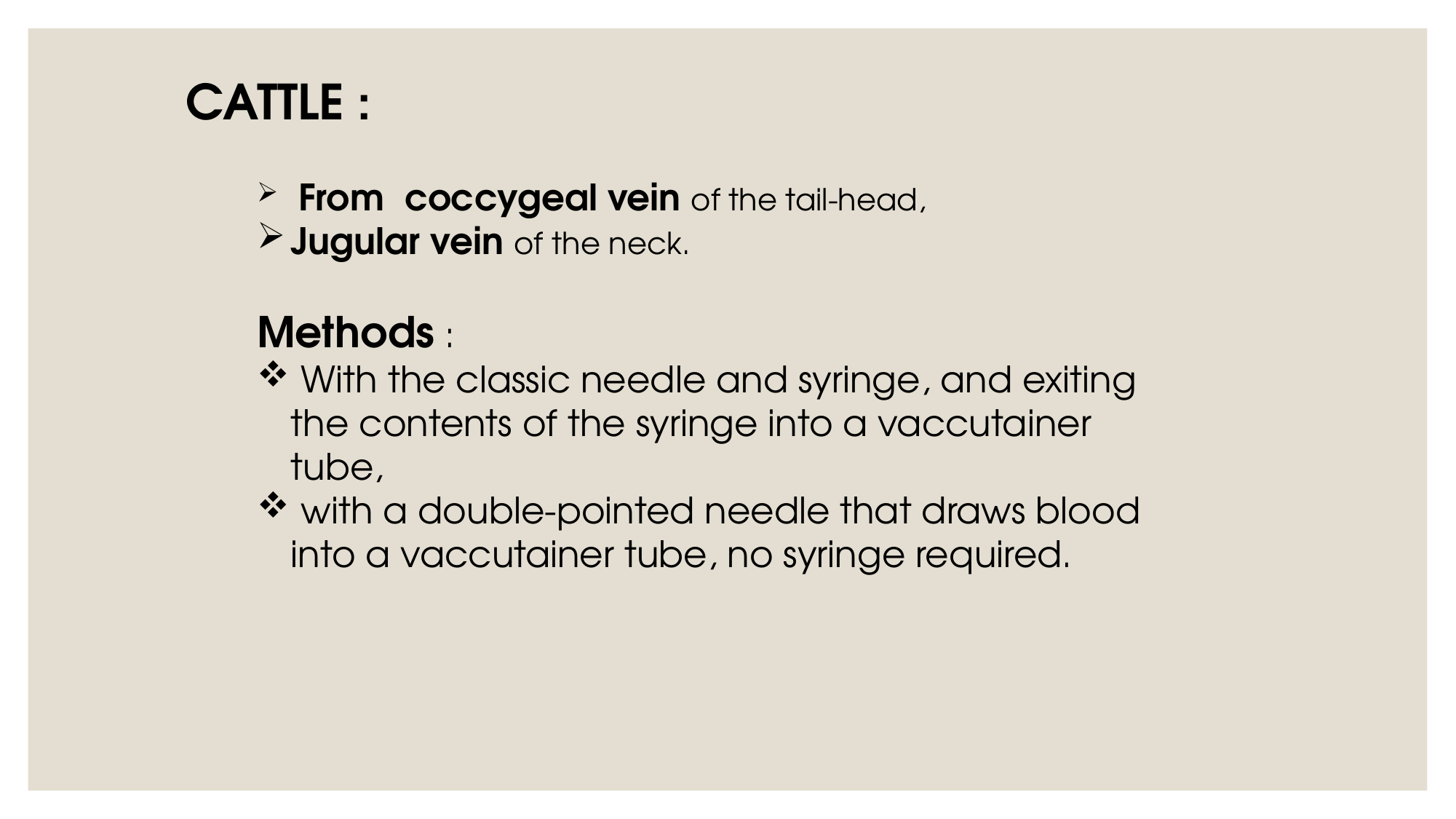

CATTLE :
 From  coccygeal vein of the tail-head,
Jugular vein of the neck.

Methods :
 With the classic needle and syringe, and exiting the contents of the syringe into a vaccutainer tube,
 with a double-pointed needle that draws blood into a vaccutainer tube, no syringe required.